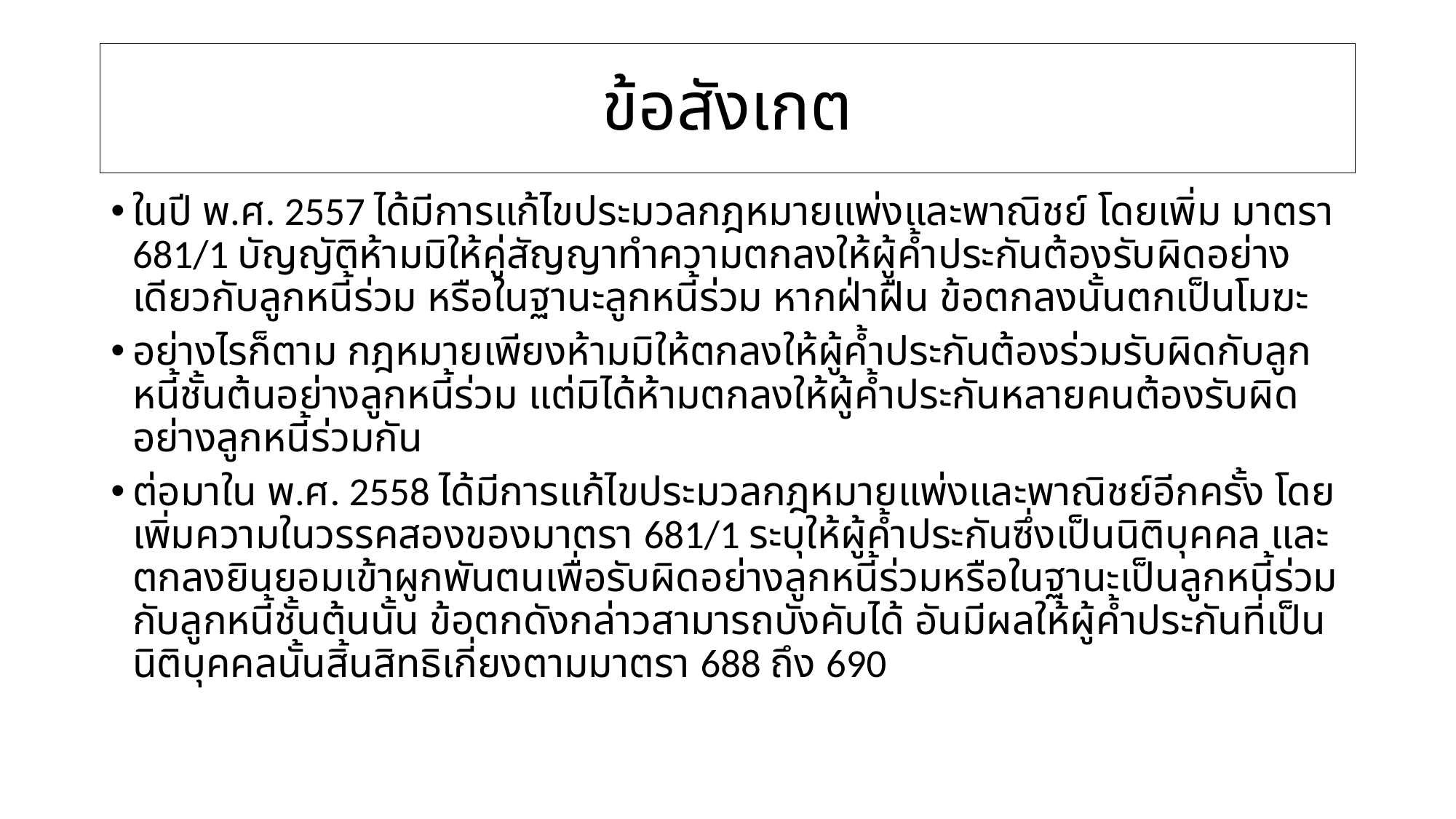

# ข้อสังเกต
ในปี พ.ศ. 2557 ได้มีการแก้ไขประมวลกฎหมายแพ่งและพาณิชย์ โดยเพิ่ม มาตรา 681/1 บัญญัติห้ามมิให้คู่สัญญาทำความตกลงให้ผู้ค้ำประกันต้องรับผิดอย่างเดียวกับลูกหนี้ร่วม หรือในฐานะลูกหนี้ร่วม หากฝ่าฝืน ข้อตกลงนั้นตกเป็นโมฆะ
อย่างไรก็ตาม กฎหมายเพียงห้ามมิให้ตกลงให้ผู้ค้ำประกันต้องร่วมรับผิดกับลูกหนี้ชั้นต้นอย่างลูกหนี้ร่วม แต่มิได้ห้ามตกลงให้ผู้ค้ำประกันหลายคนต้องรับผิดอย่างลูกหนี้ร่วมกัน
ต่อมาใน พ.ศ. 2558 ได้มีการแก้ไขประมวลกฎหมายแพ่งและพาณิชย์อีกครั้ง โดยเพิ่มความในวรรคสองของมาตรา 681/1 ระบุให้ผู้ค้ำประกันซึ่งเป็นนิติบุคคล และตกลงยินยอมเข้าผูกพันตนเพื่อรับผิดอย่างลูกหนี้ร่วมหรือในฐานะเป็นลูกหนี้ร่วมกับลูกหนี้ชั้นต้นนั้น ข้อตกดังกล่าวสามารถบังคับได้ อันมีผลให้ผู้ค้ำประกันที่เป็นนิติบุคคลนั้นสิ้นสิทธิเกี่ยงตามมาตรา 688 ถึง 690